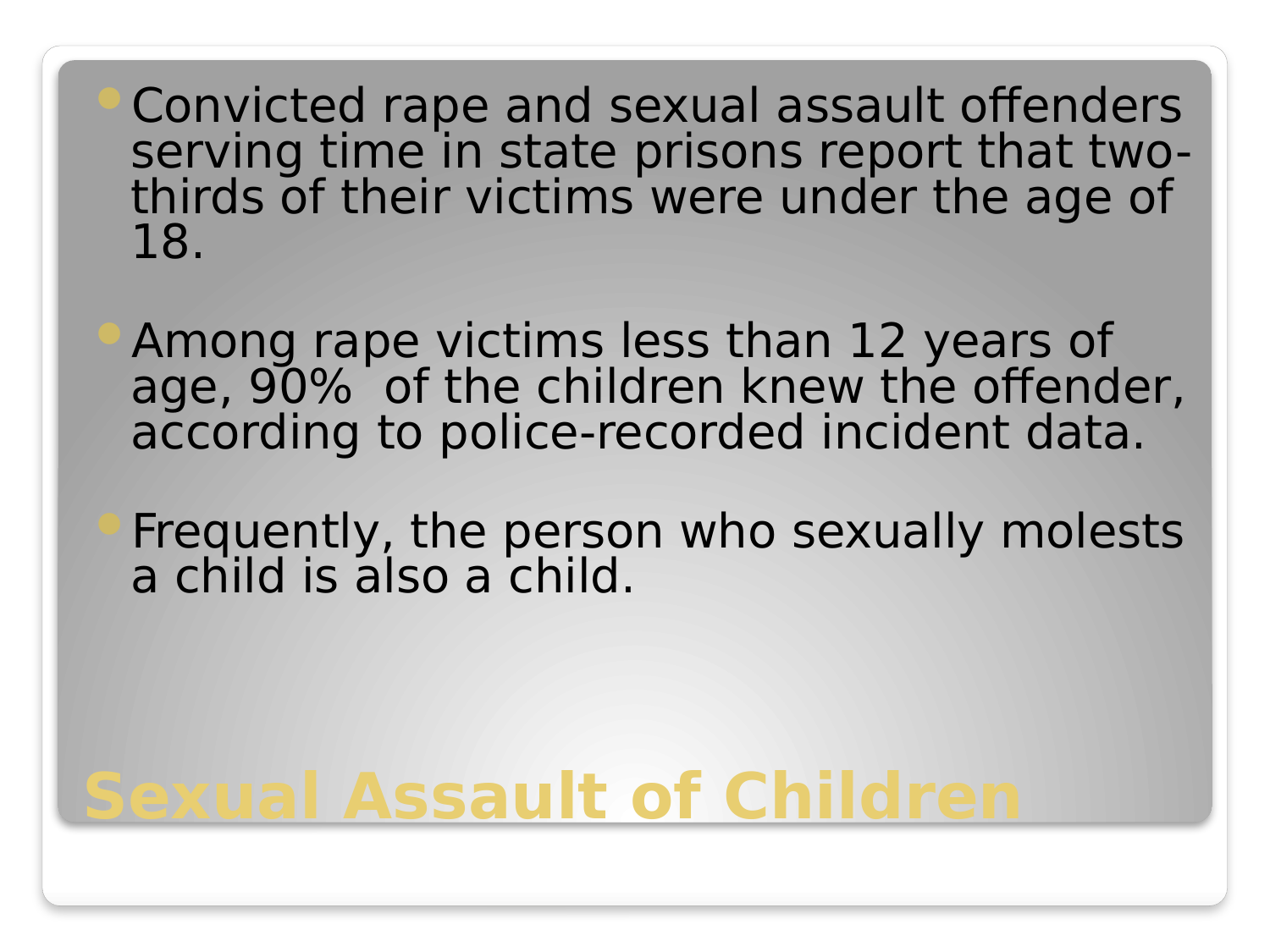

Convicted rape and sexual assault offenders serving time in state prisons report that two-thirds of their victims were under the age of 18.

Among rape victims less than 12 years of age, 90%  of the children knew the offender, according to police-recorded incident data.

Frequently, the person who sexually molests a child is also a child.
# Sexual Assault of Children